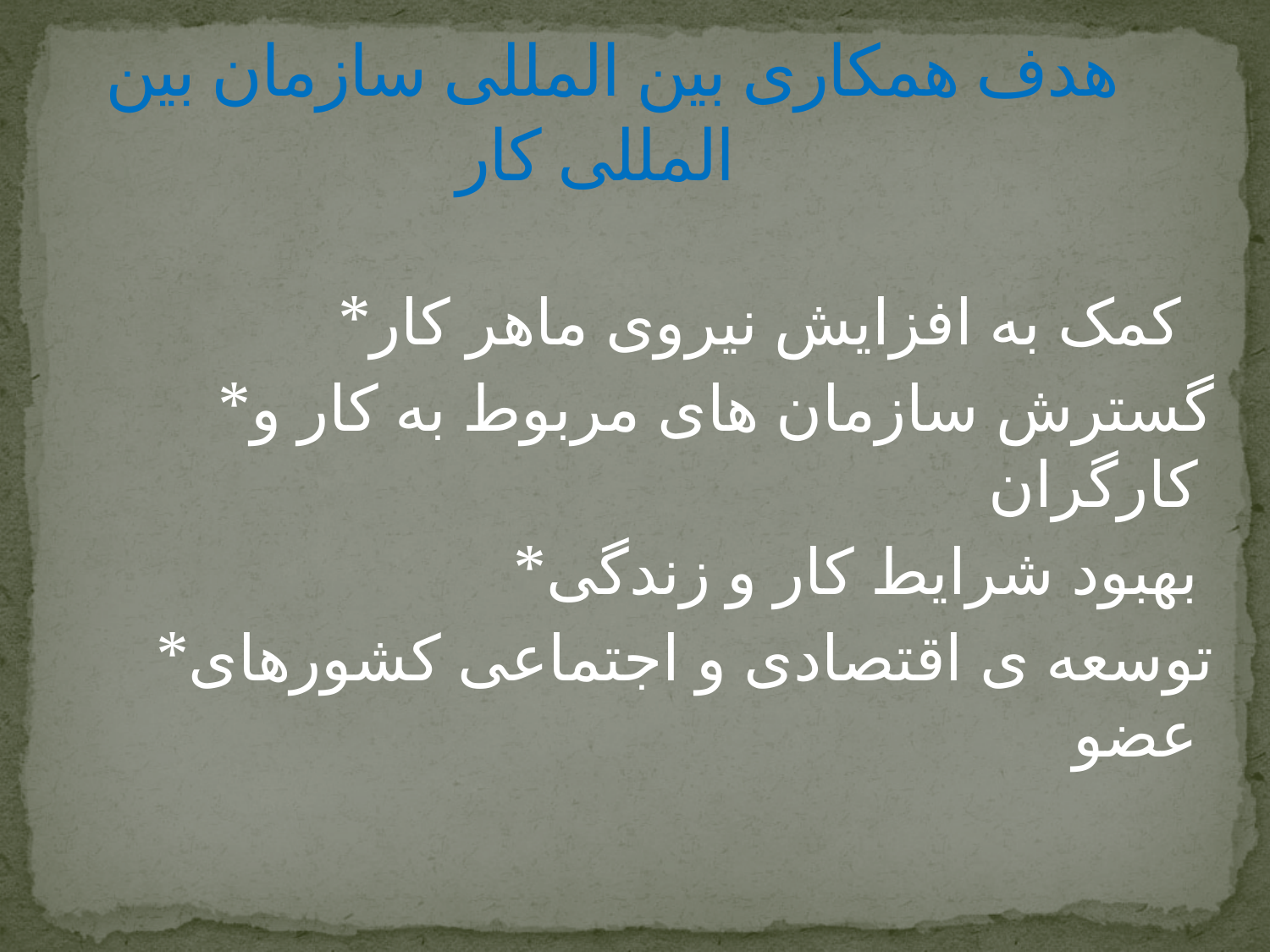

# هدف همکاری بین المللی سازمان بین المللی کار
 *کمک به افزایش نیروی ماهر کار
 *گسترش سازمان های مربوط به کار و کارگران
 *بهبود شرایط کار و زندگی
 *توسعه ی اقتصادی و اجتماعی کشورهای عضو